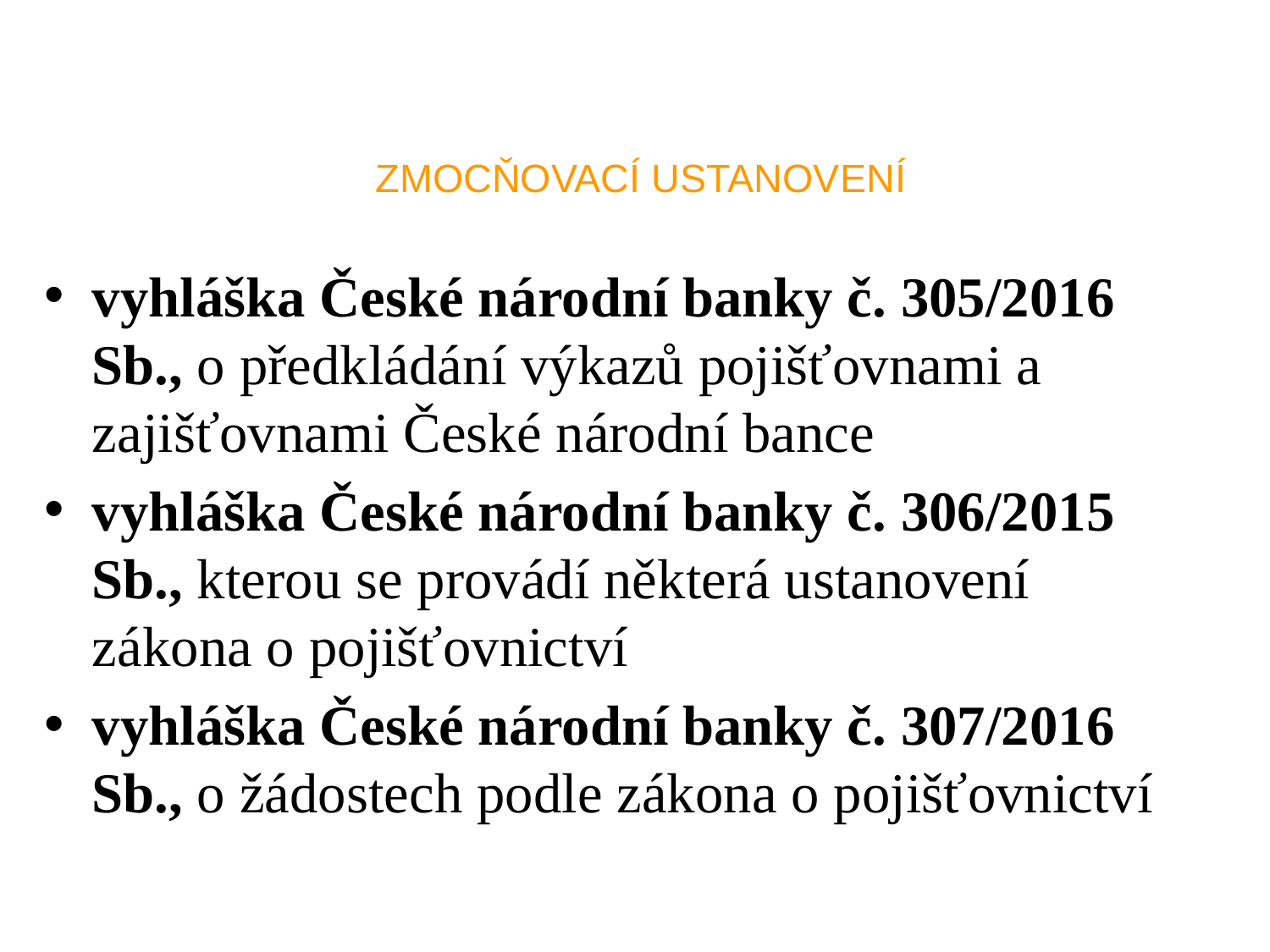

# ZMOCŇOVACÍ USTANOVENÍ
vyhláška České národní banky č. 305/2016 Sb., o předkládání výkazů pojišťovnami a zajišťovnami České národní bance
vyhláška České národní banky č. 306/2015 Sb., kterou se provádí některá ustanovení zákona o pojišťovnictví
vyhláška České národní banky č. 307/2016 Sb., o žádostech podle zákona o pojišťovnictví